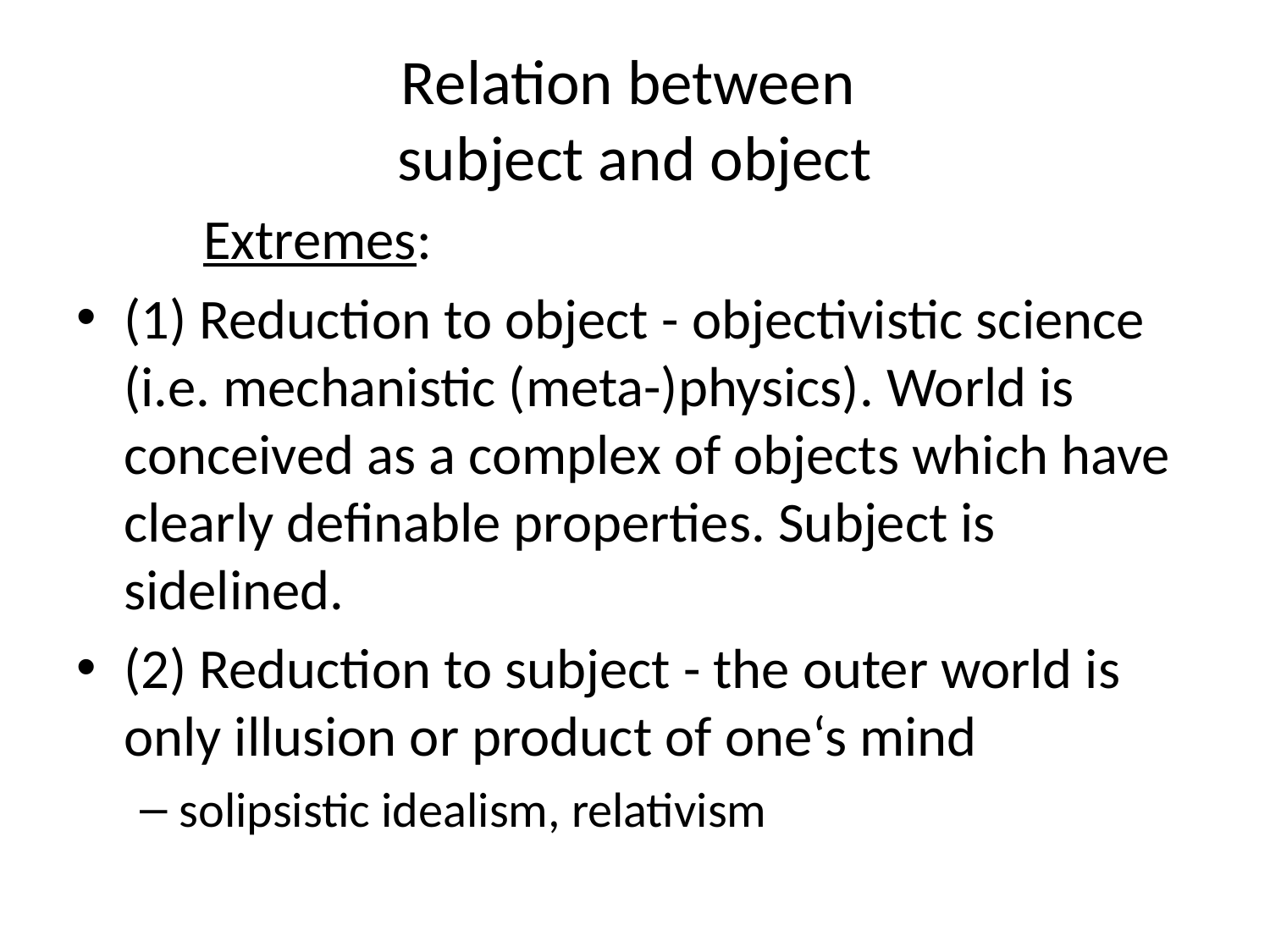

# Relation between subject and object
	Extremes:
(1) Reduction to object - objectivistic science (i.e. mechanistic (meta-)physics). World is conceived as a complex of objects which have clearly definable properties. Subject is sidelined.
(2) Reduction to subject - the outer world is only illusion or product of one‘s mind
solipsistic idealism, relativism